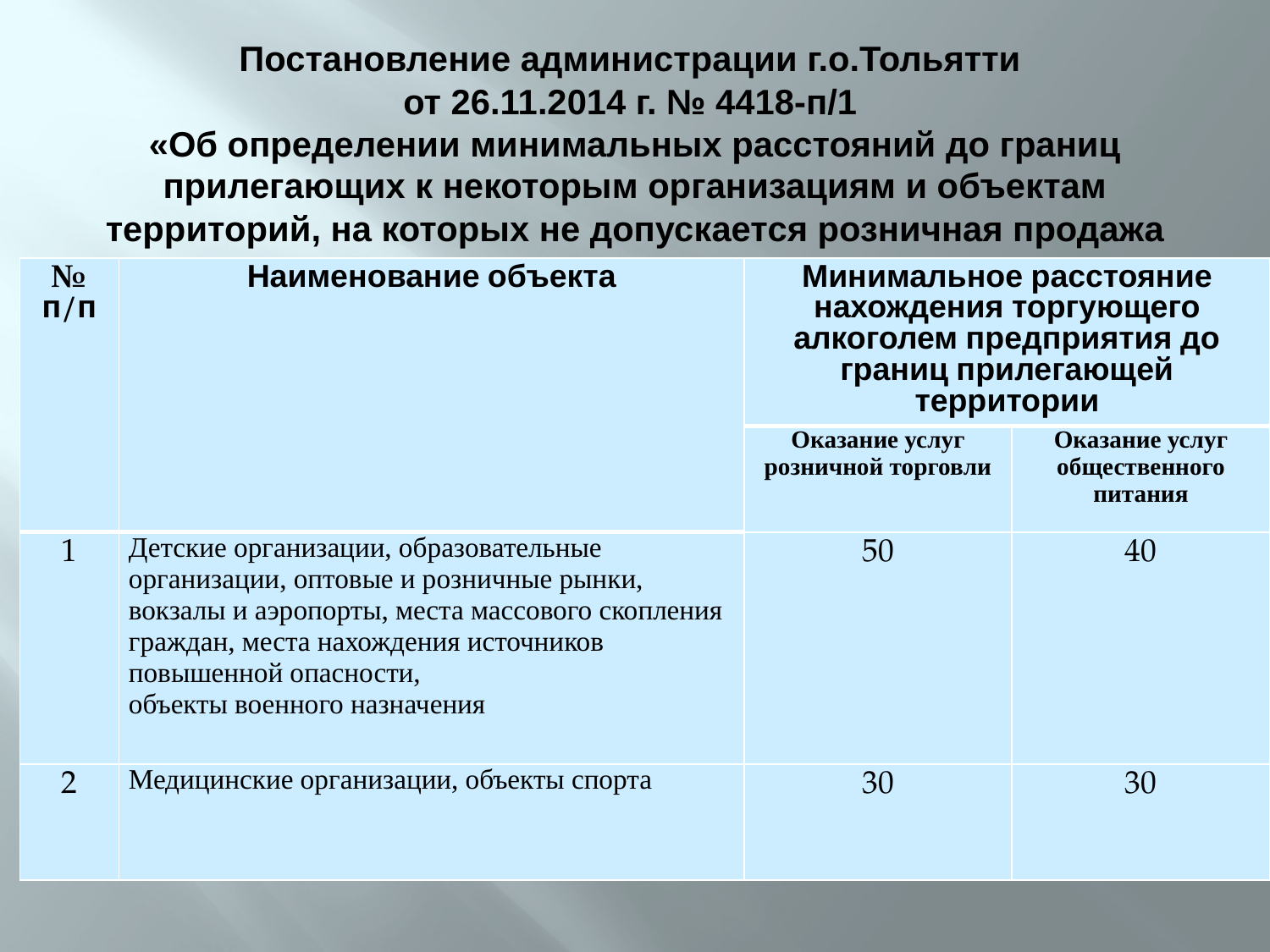

# Постановление администрации г.о.Тольятти от 26.11.2014 г. № 4418-п/1 «Об определении минимальных расстояний до границ прилегающих к некоторым организациям и объектам территорий, на которых не допускается розничная продажа алкогольной продукции в городском округе Тольятти»
| № п/п | Наименование объекта | Минимальное расстояние нахождения торгующего алкоголем предприятия до границ прилегающей территории |  |
| --- | --- | --- | --- |
|  |  | Оказание услуг розничной торговли | Оказание услуг общественного питания |
| 1 | Детские организации, образовательные организации, оптовые и розничные рынки, вокзалы и аэропорты, места массового скопления граждан, места нахождения источников повышенной опасности, объекты военного назначения | 50 | 40 |
| 2 | Медицинские организации, объекты спорта | 30 | 30 |